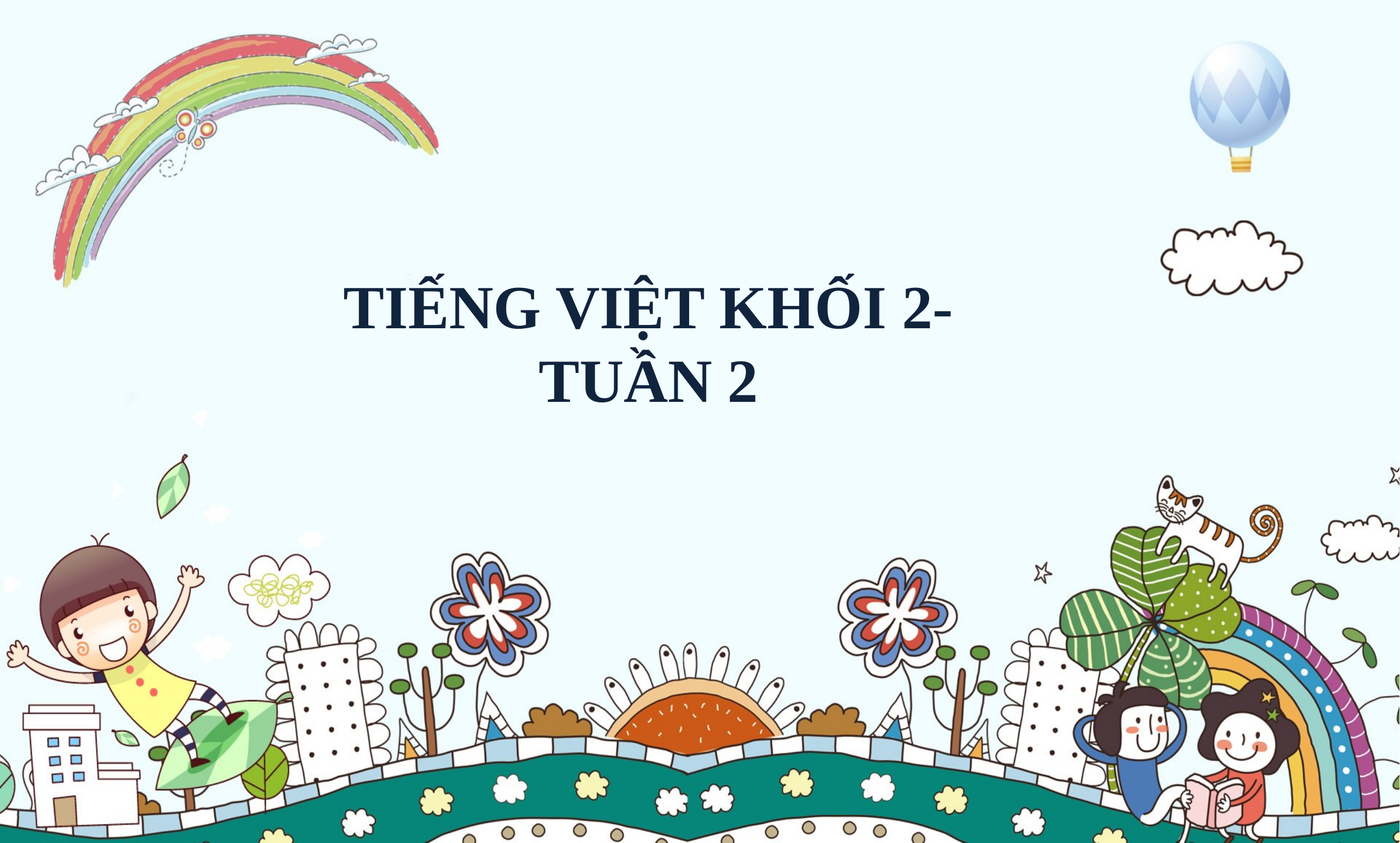

TIẾNG VIỆT KHỐI 2- TUẦN 2
#